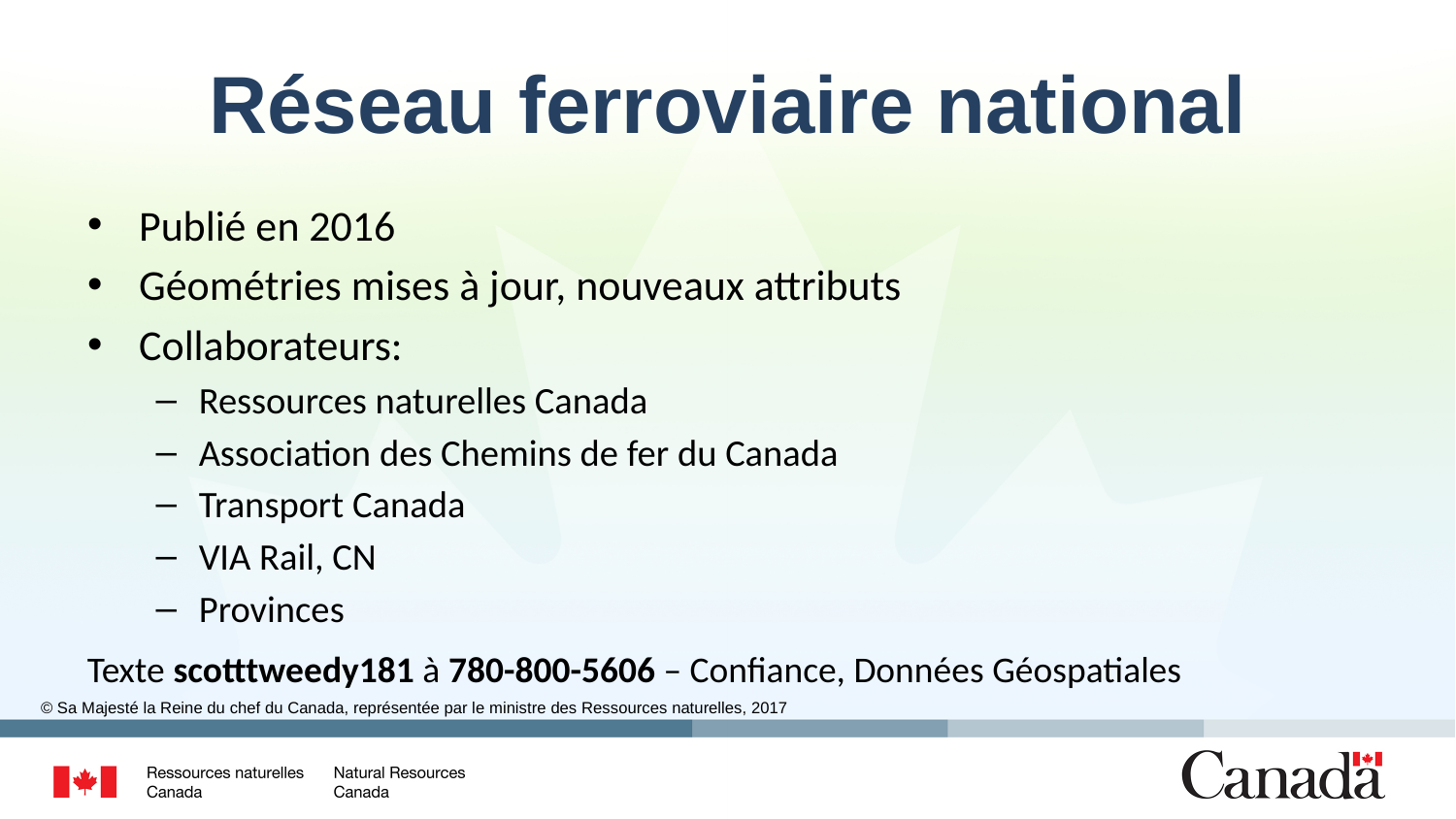

# Réseau ferroviaire national
Publié en 2016
Géométries mises à jour, nouveaux attributs
Collaborateurs:
Ressources naturelles Canada
Association des Chemins de fer du Canada
Transport Canada
VIA Rail, CN
Provinces
Texte scotttweedy181 à 780-800-5606 – Confiance, Données Géospatiales